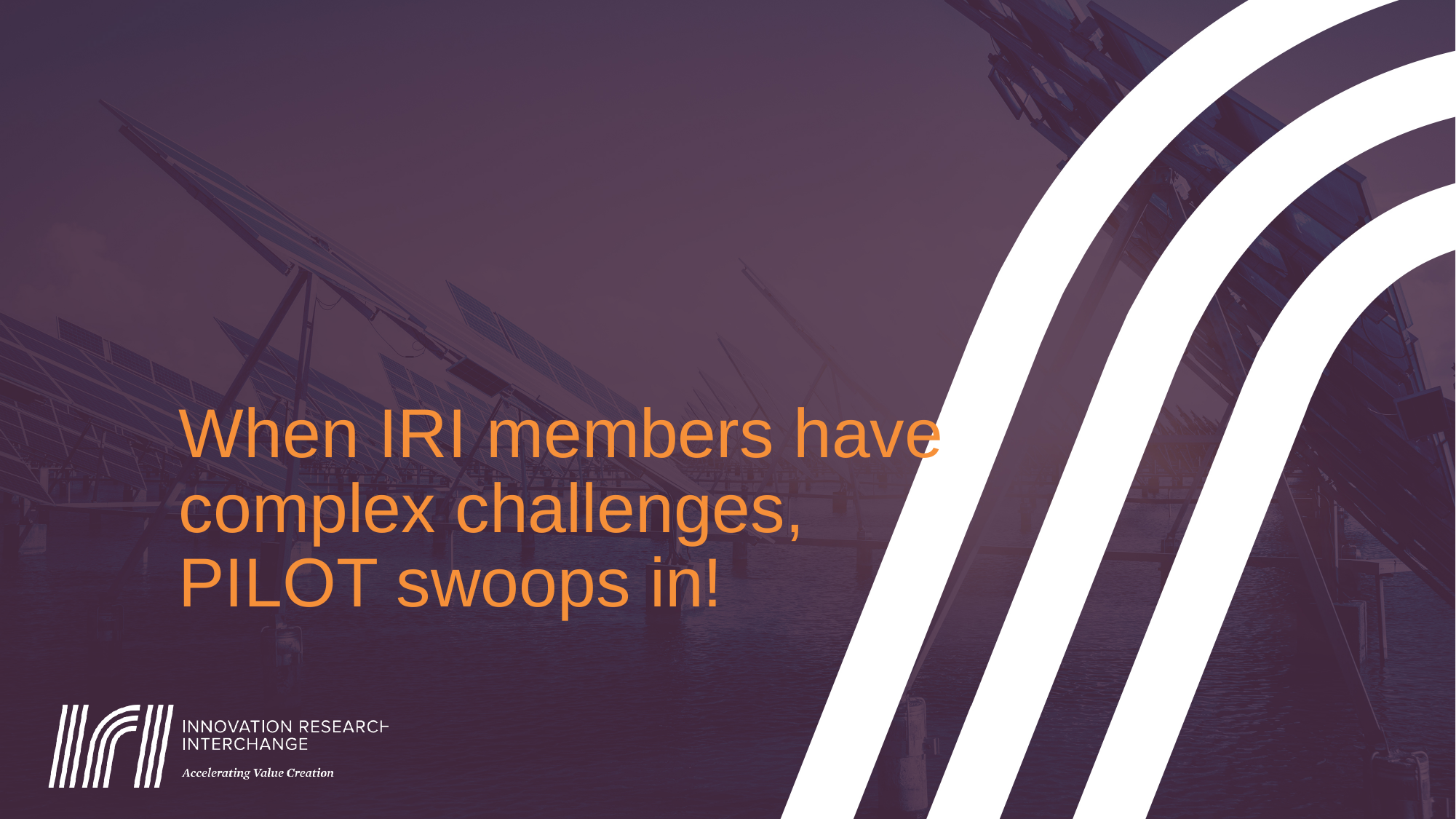

# When IRI members have complex challenges, PILOT swoops in!